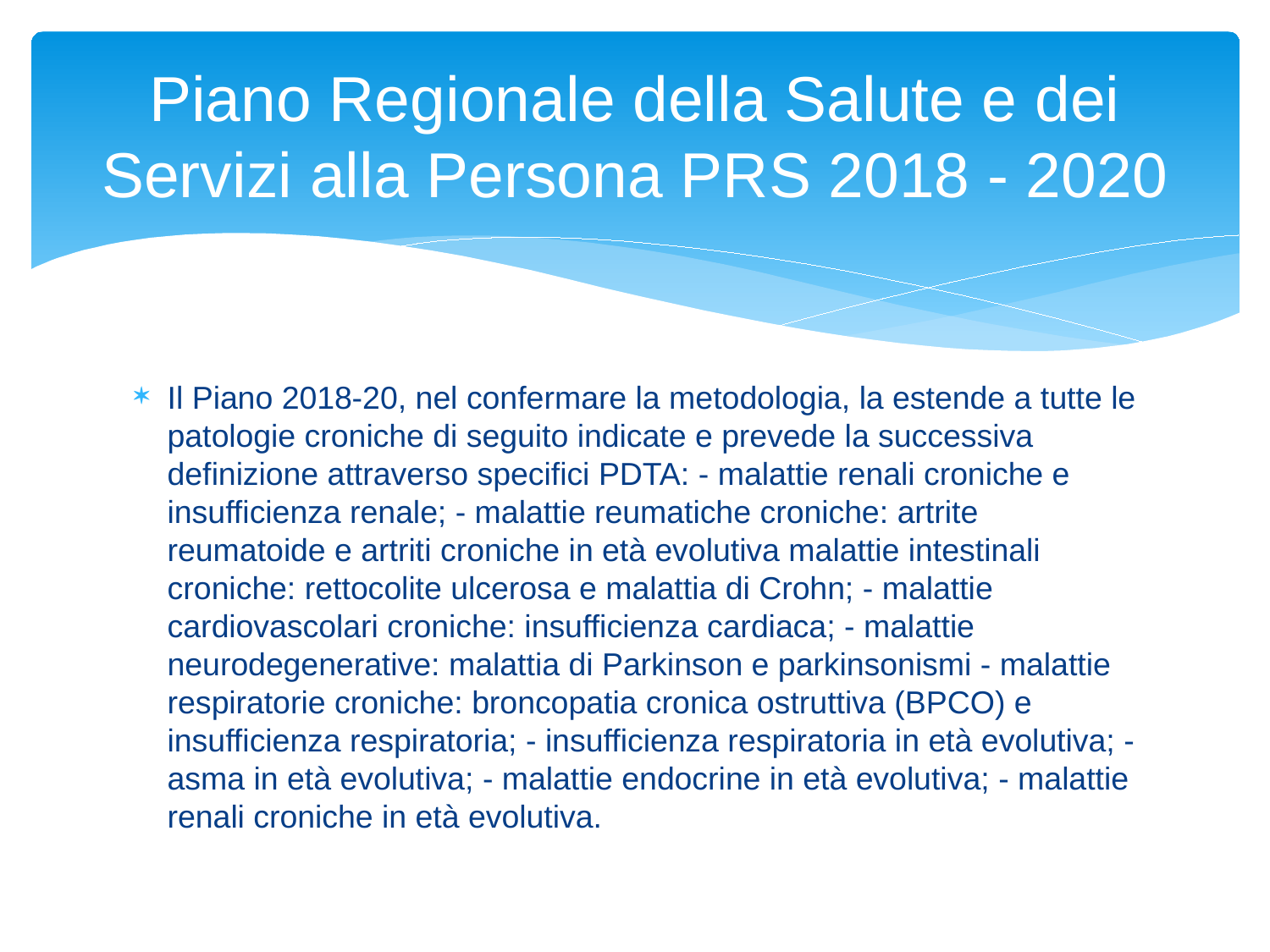

# Piano Regionale della Salute e dei Servizi alla Persona PRS 2018 - 2020
Il Piano 2018-20, nel confermare la metodologia, la estende a tutte le patologie croniche di seguito indicate e prevede la successiva definizione attraverso specifici PDTA: - malattie renali croniche e insufficienza renale; - malattie reumatiche croniche: artrite reumatoide e artriti croniche in età evolutiva malattie intestinali croniche: rettocolite ulcerosa e malattia di Crohn; - malattie cardiovascolari croniche: insufficienza cardiaca; - malattie neurodegenerative: malattia di Parkinson e parkinsonismi - malattie respiratorie croniche: broncopatia cronica ostruttiva (BPCO) e insufficienza respiratoria; - insufficienza respiratoria in età evolutiva; - asma in età evolutiva; - malattie endocrine in età evolutiva; - malattie renali croniche in età evolutiva.